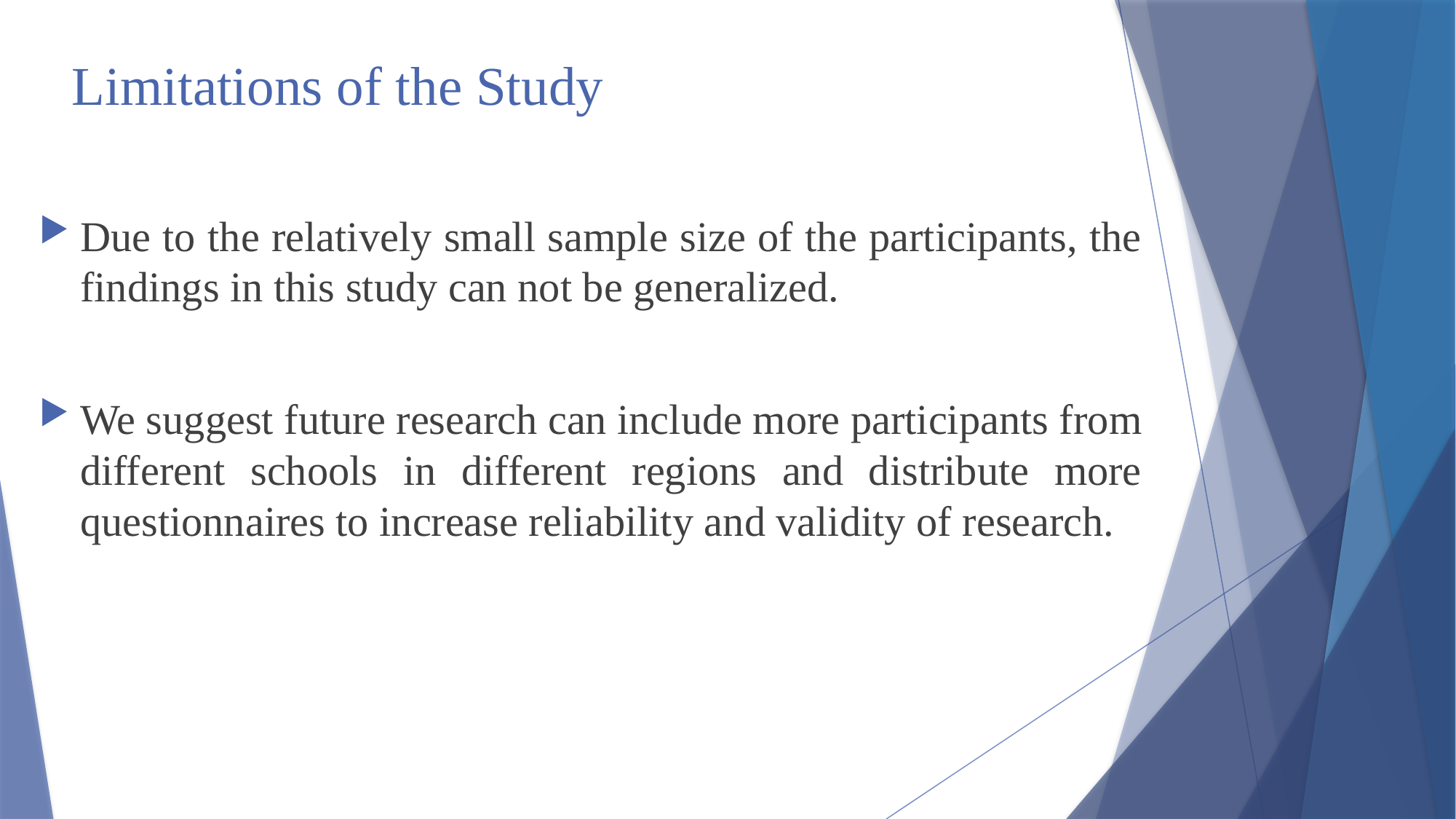

# Limitations of the Study
Due to the relatively small sample size of the participants, the findings in this study can not be generalized.

We suggest future research can include more participants from different schools in different regions and distribute more questionnaires to increase reliability and validity of research.